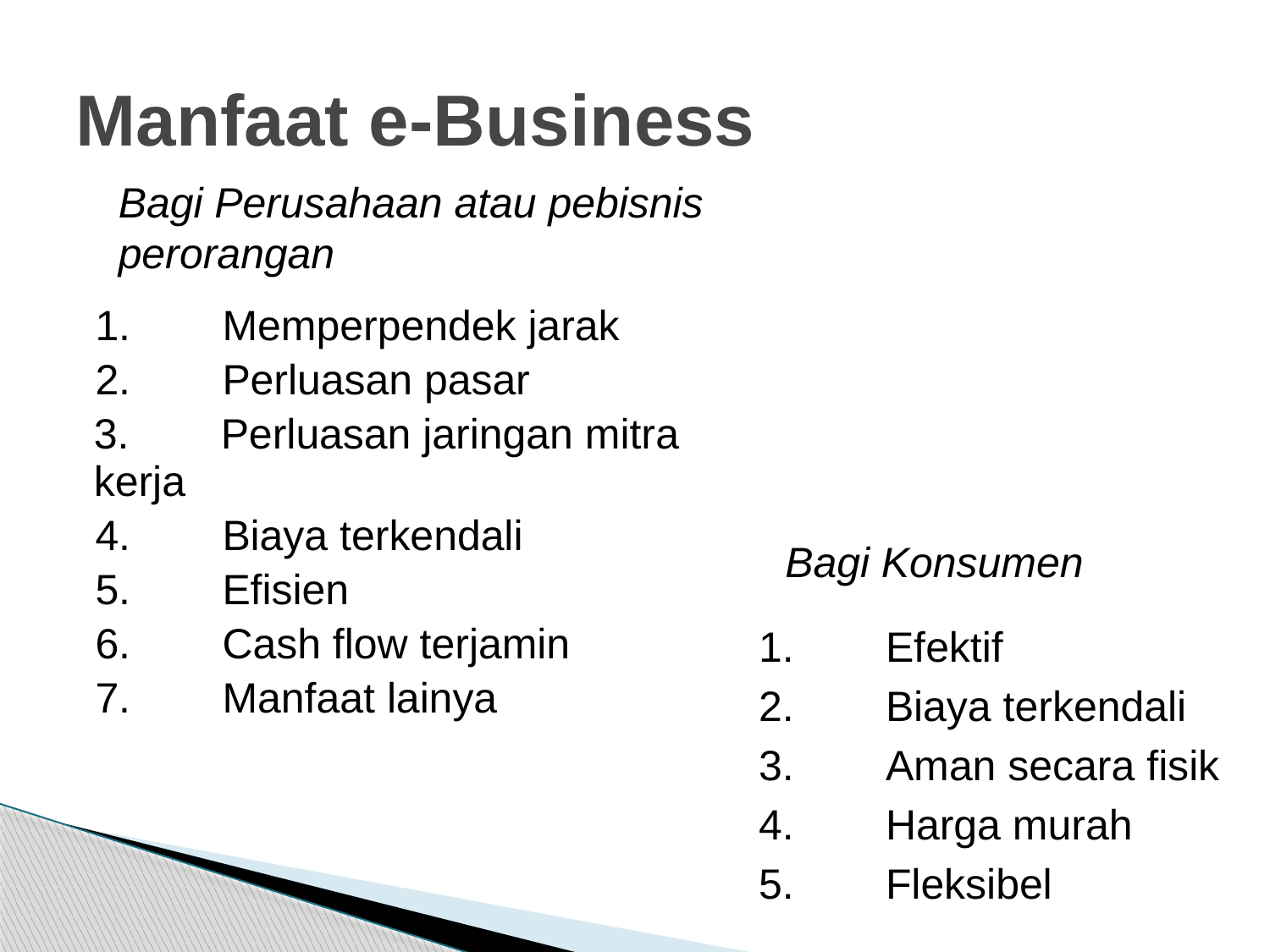

# Manfaat e-Business
Bagi Perusahaan atau pebisnis perorangan
	1.	Memperpendek jarak
	2.	Perluasan pasar
	3.	Perluasan jaringan mitra    	kerja
	4.	Biaya terkendali
	5.	Efisien
	6.	Cash flow terjamin
	7.	Manfaat lainya
Bagi Konsumen
	1.	Efektif
	2.	Biaya terkendali
	3.	Aman secara fisik
	4.	Harga murah
	5.	Fleksibel